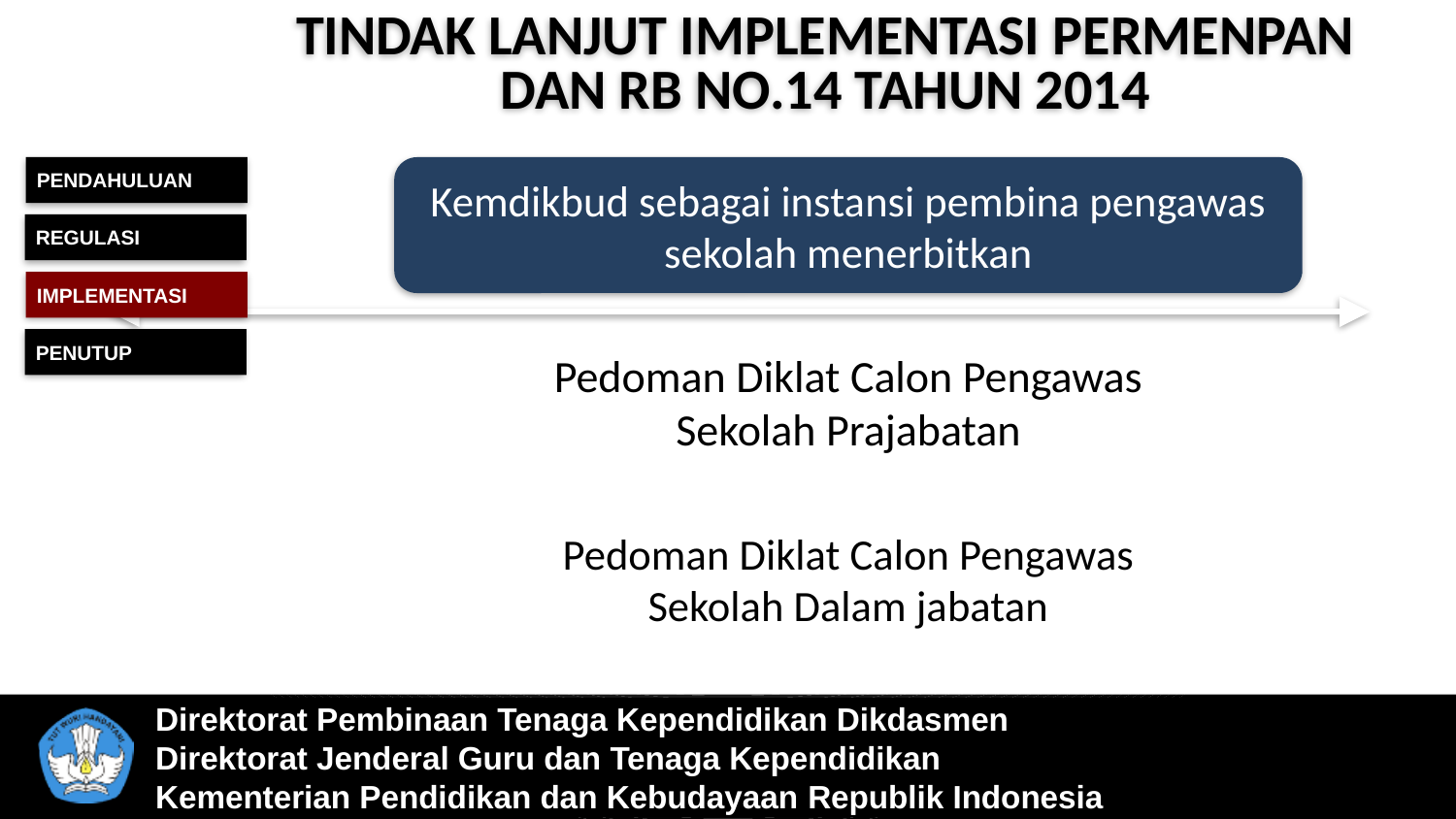

TINDAK LANJUT IMPLEMENTASI PERMENPAN DAN RB NO.14 TAHUN 2014
Kemdikbud sebagai instansi pembina pengawas sekolah menerbitkan
Pedoman Diklat Calon Pengawas Sekolah Prajabatan
Pedoman Diklat Calon Pengawas Sekolah Dalam jabatan
PENDAHULUAN
REGULASI
IMPLEMENTASI
PENUTUP
Direktorat Pembinaan Tenaga Kependidikan Dikdasmen
Direktorat Jenderal Guru dan Tenaga Kependidikan
Kementerian Pendidikan dan Kebudayaan Republik Indonesia